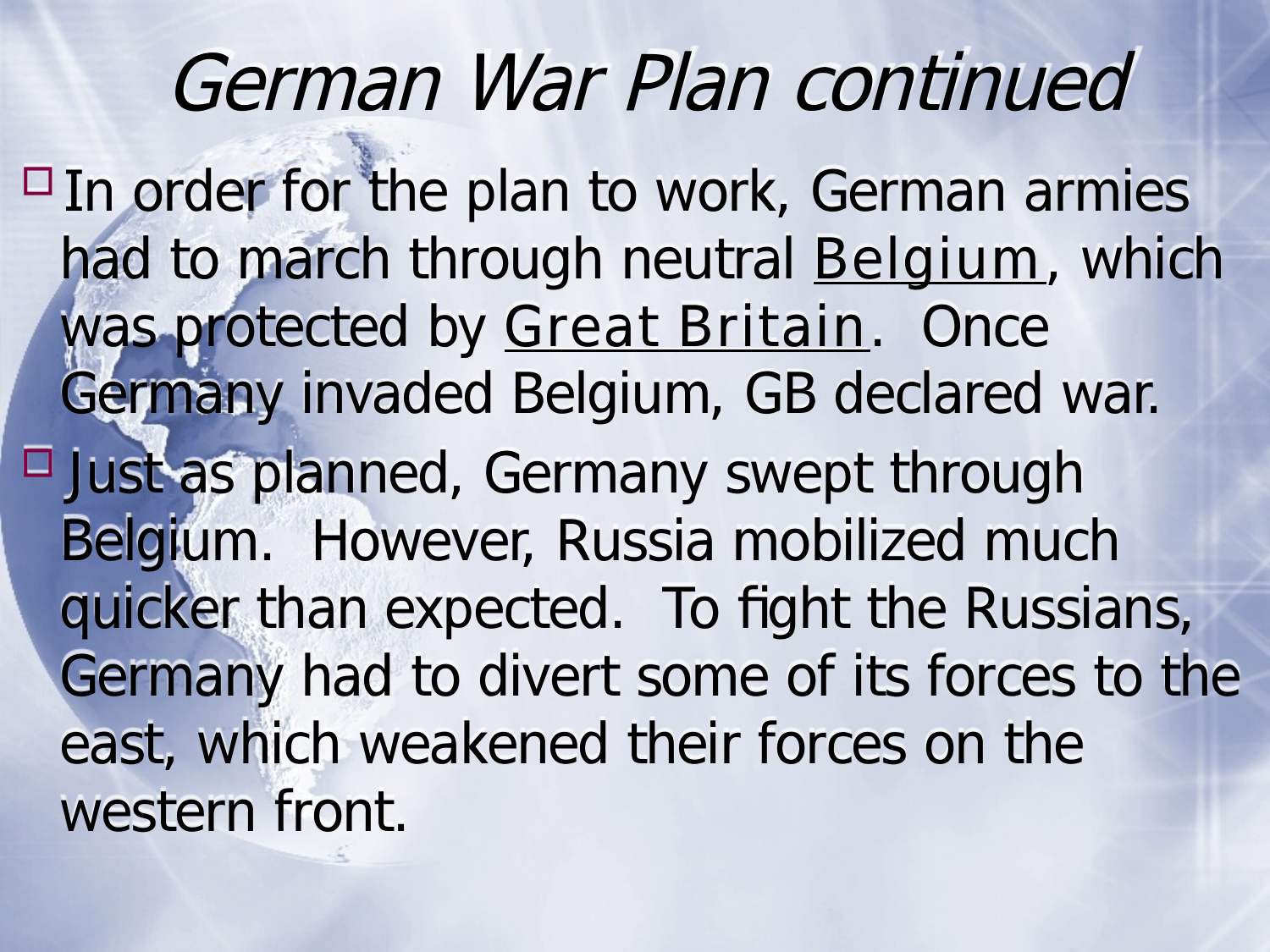

# German War Plan continued
In order for the plan to work, German armies had to march through neutral Belgium, which was protected by Great Britain.  Once Germany invaded Belgium, GB declared war.
Just as planned, Germany swept through Belgium.  However, Russia mobilized much quicker than expected.  To fight the Russians, Germany had to divert some of its forces to the east, which weakened their forces on the western front.